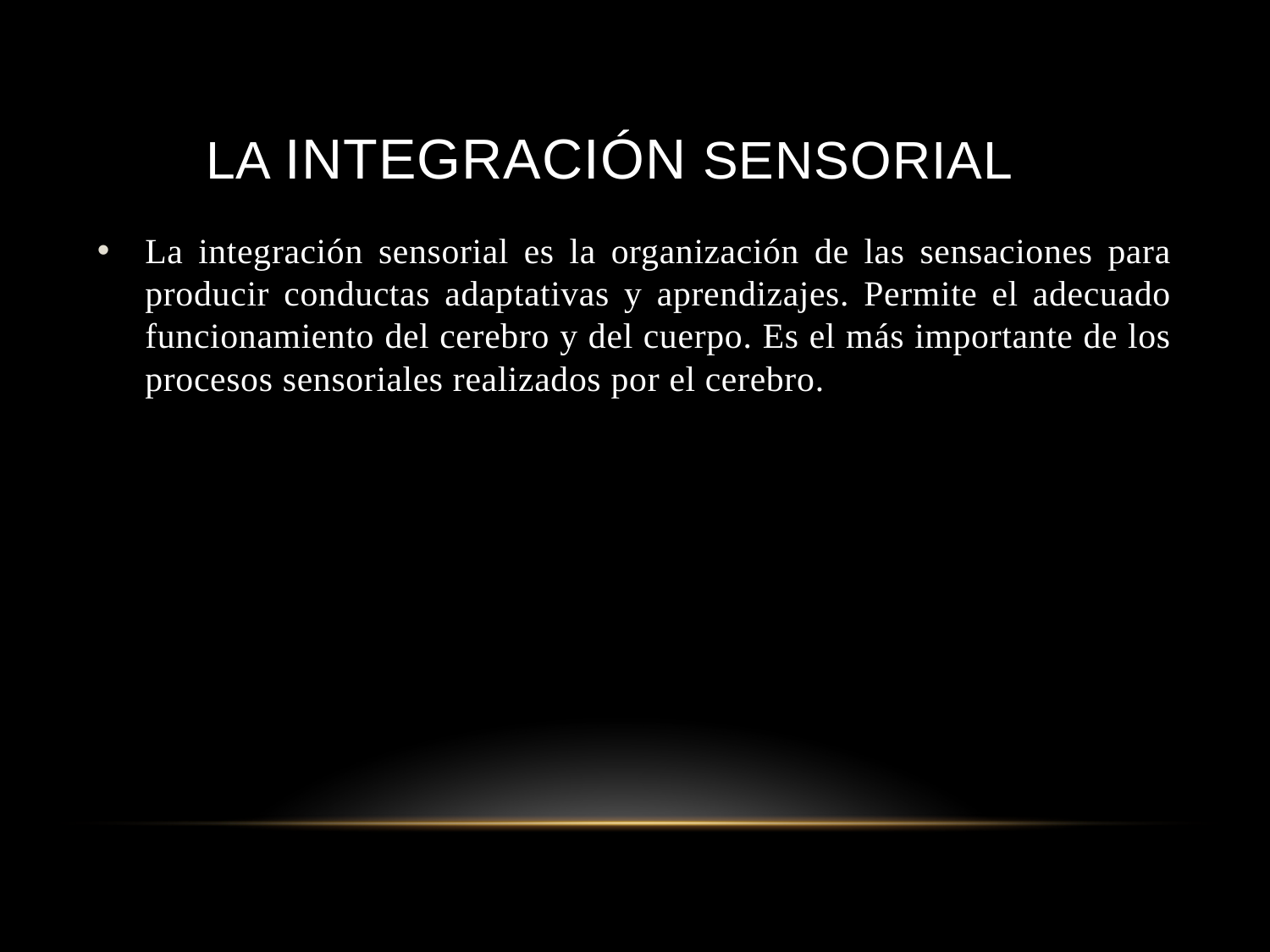

# La integraciÓn sensorial
La integración sensorial es la organización de las sensaciones para producir conductas adaptativas y aprendizajes. Permite el adecuado funcionamiento del cerebro y del cuerpo. Es el más importante de los procesos sensoriales realizados por el cerebro.